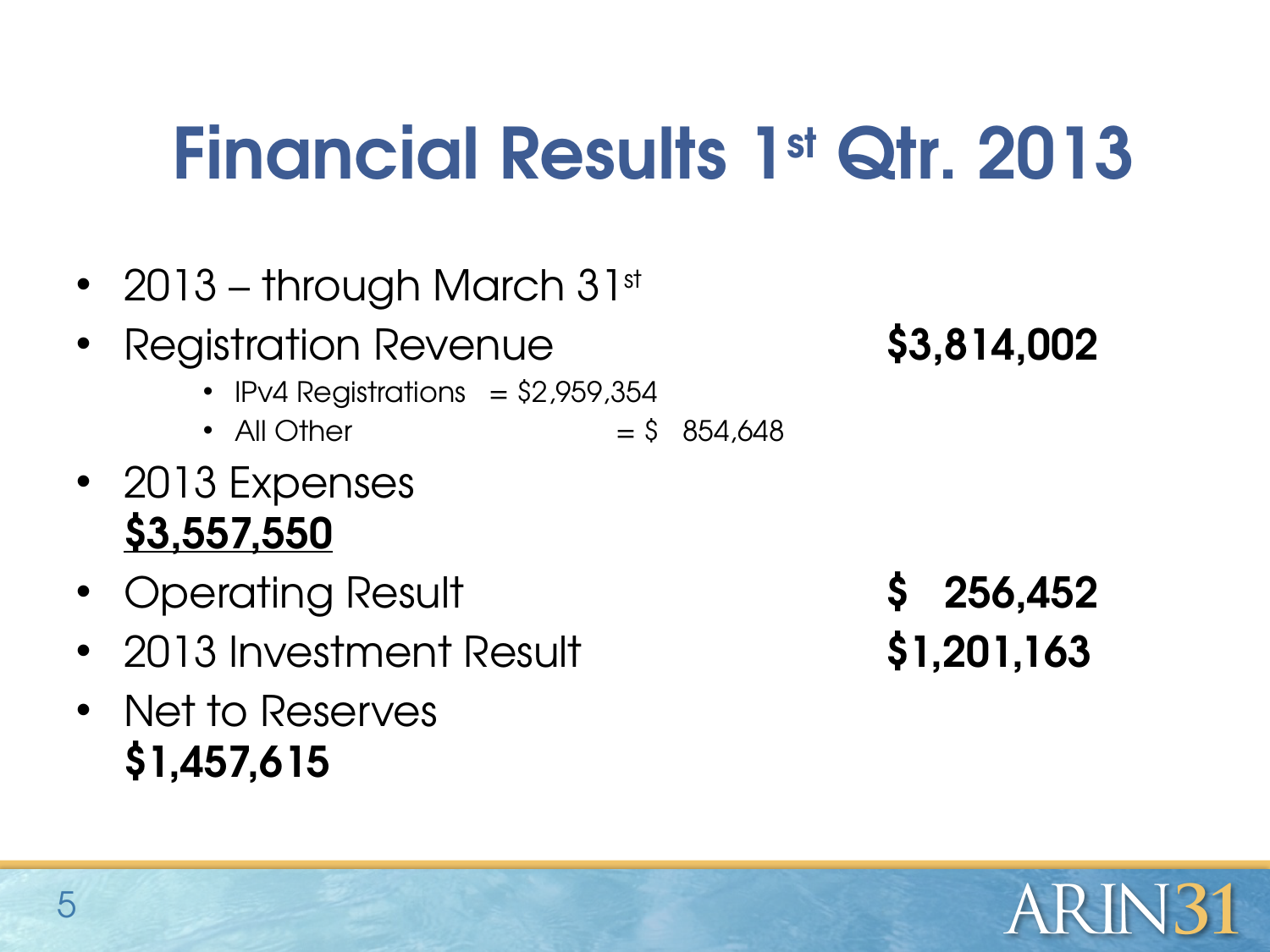

# Financial Results 1st Qtr. 2013
2013 – through March 31st
Registration Revenue 			$3,814,002
IPv4 Registrations	= $2,959,354
All Other			= $   854,648
2013 Expenses			 		$3,557,550
Operating Result				$   256,452
2013 Investment Result			$1,201,163
Net to Reserves					$1,457,615

5